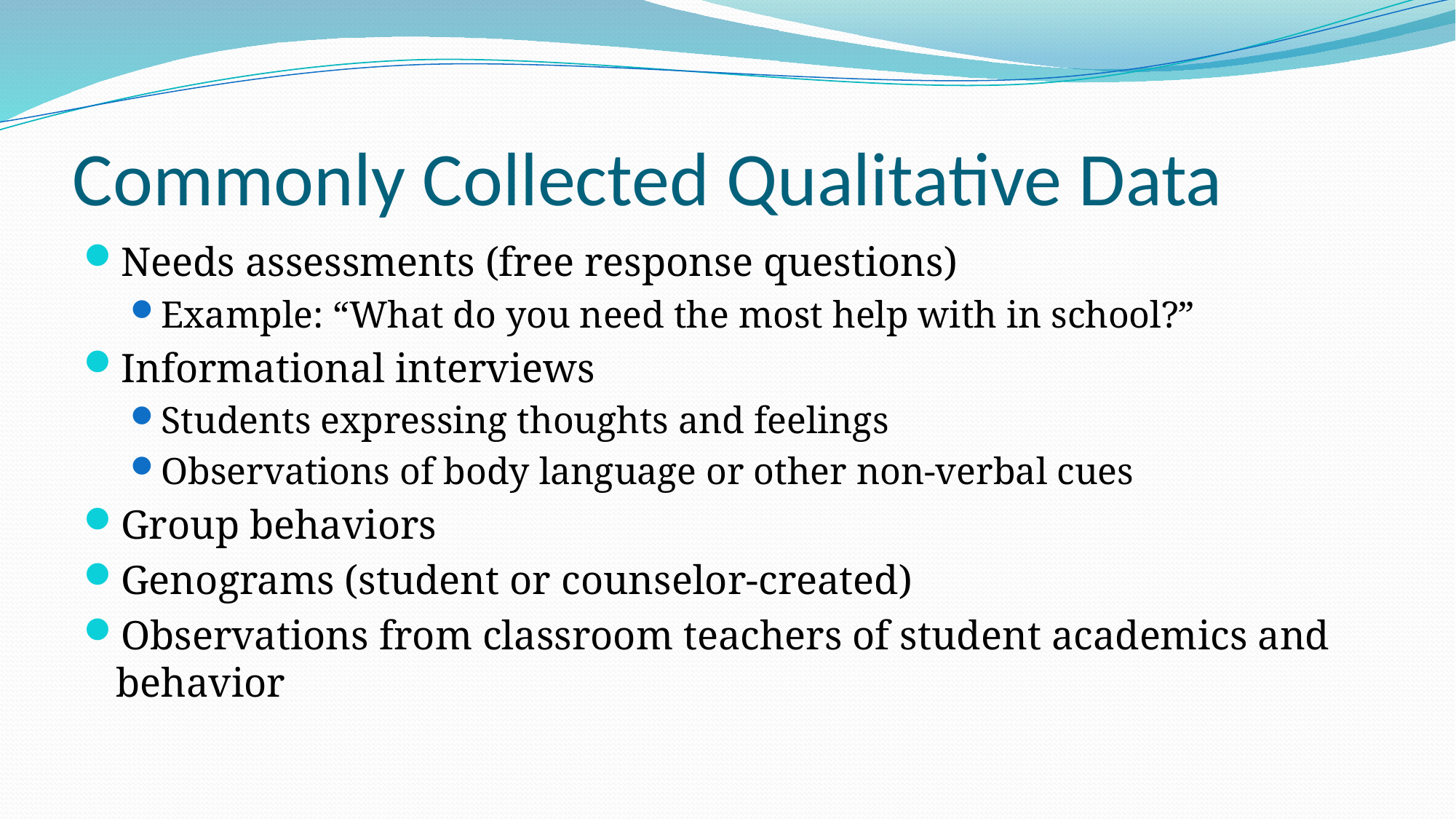

# Commonly Collected Qualitative Data
Needs assessments (free response questions)
Example: “What do you need the most help with in school?”
Informational interviews
Students expressing thoughts and feelings
Observations of body language or other non-verbal cues
Group behaviors
Genograms (student or counselor-created)
Observations from classroom teachers of student academics and behavior